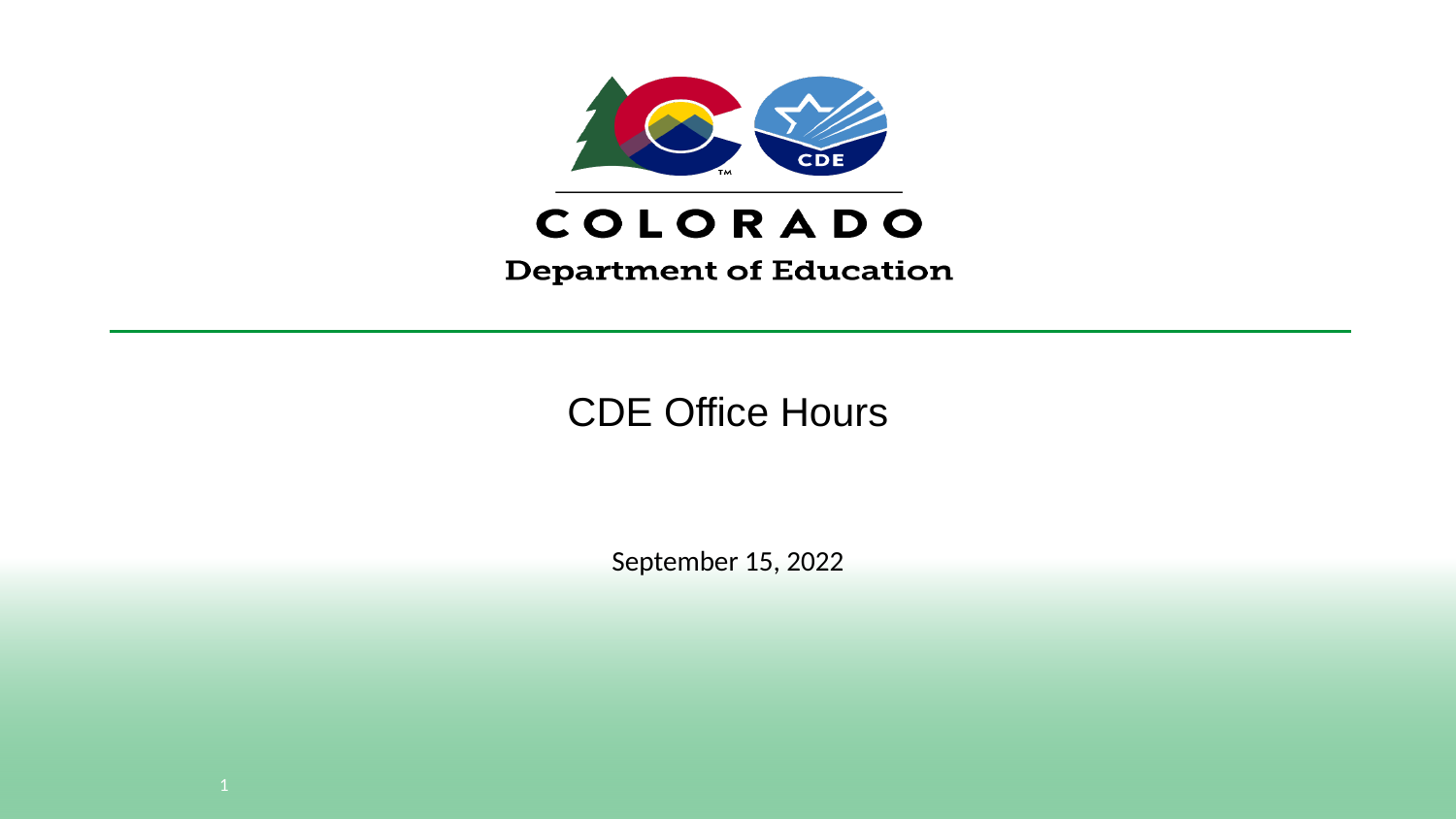

# CDE Office Hours
September 15, 2022
1